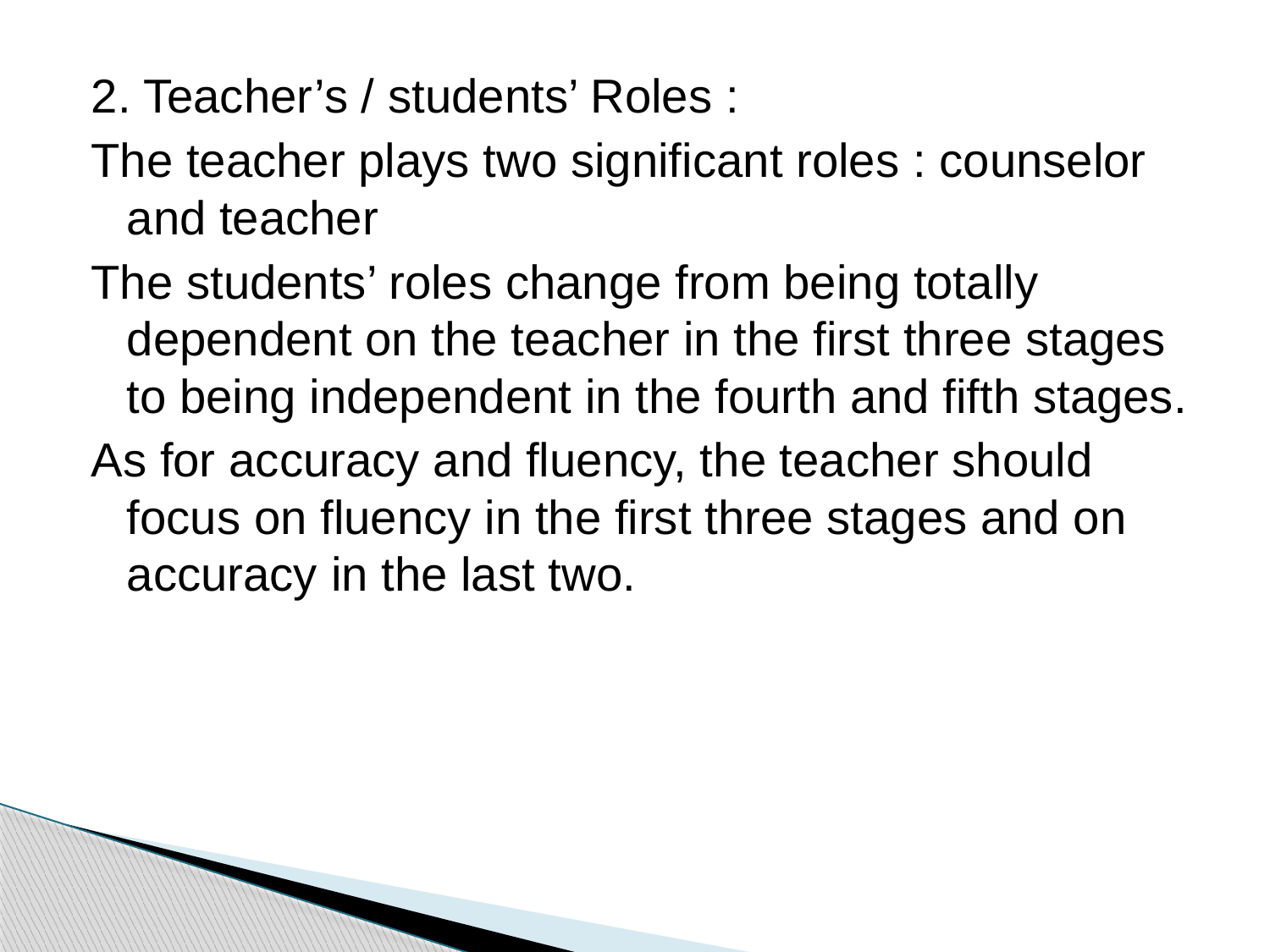

2. Teacher’s / students’ Roles :
The teacher plays two significant roles : counselor and teacher
The students’ roles change from being totally dependent on the teacher in the first three stages to being independent in the fourth and fifth stages.
As for accuracy and fluency, the teacher should focus on fluency in the first three stages and on accuracy in the last two.